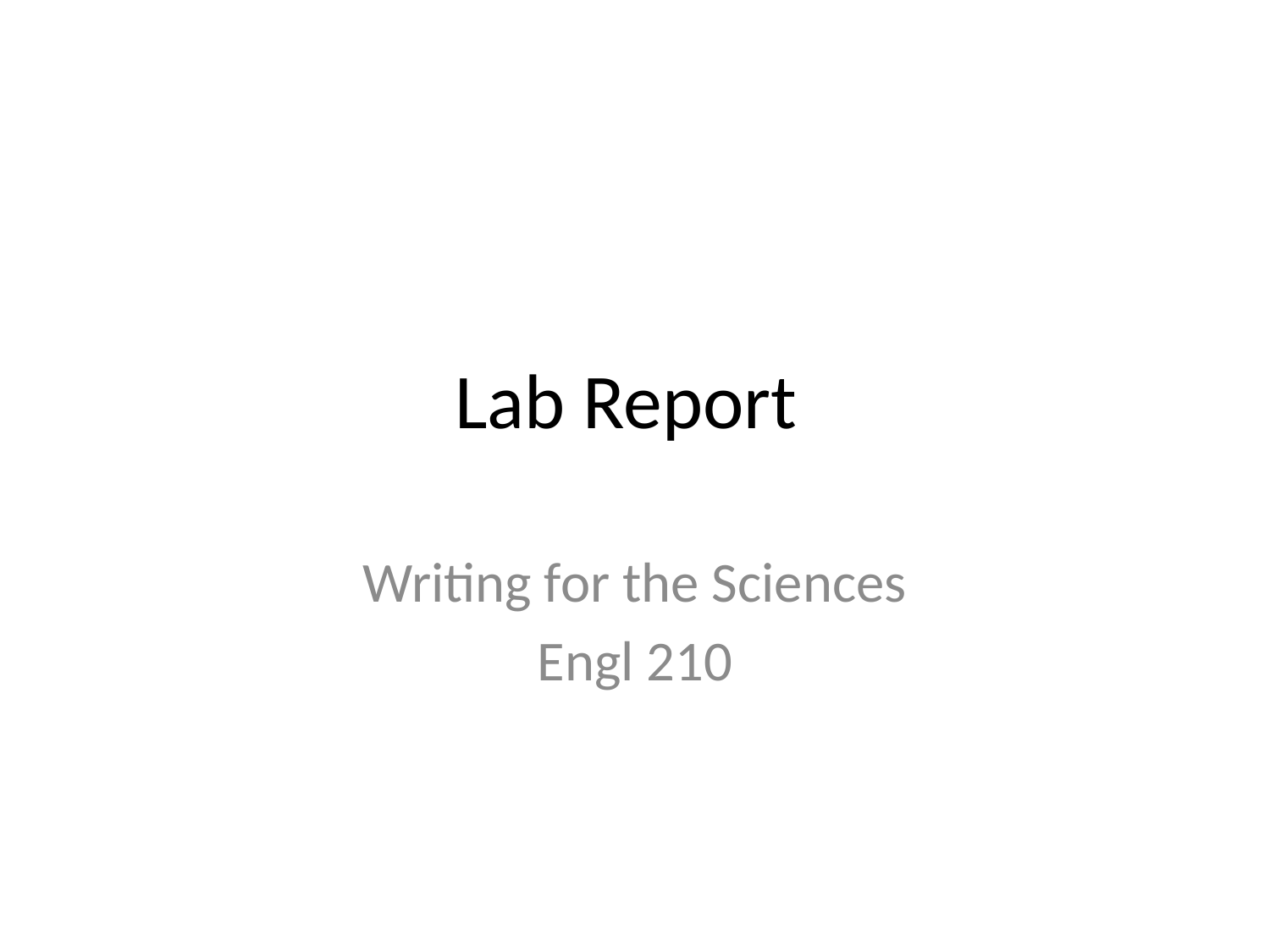

# Lab Report
Writing for the Sciences
Engl 210